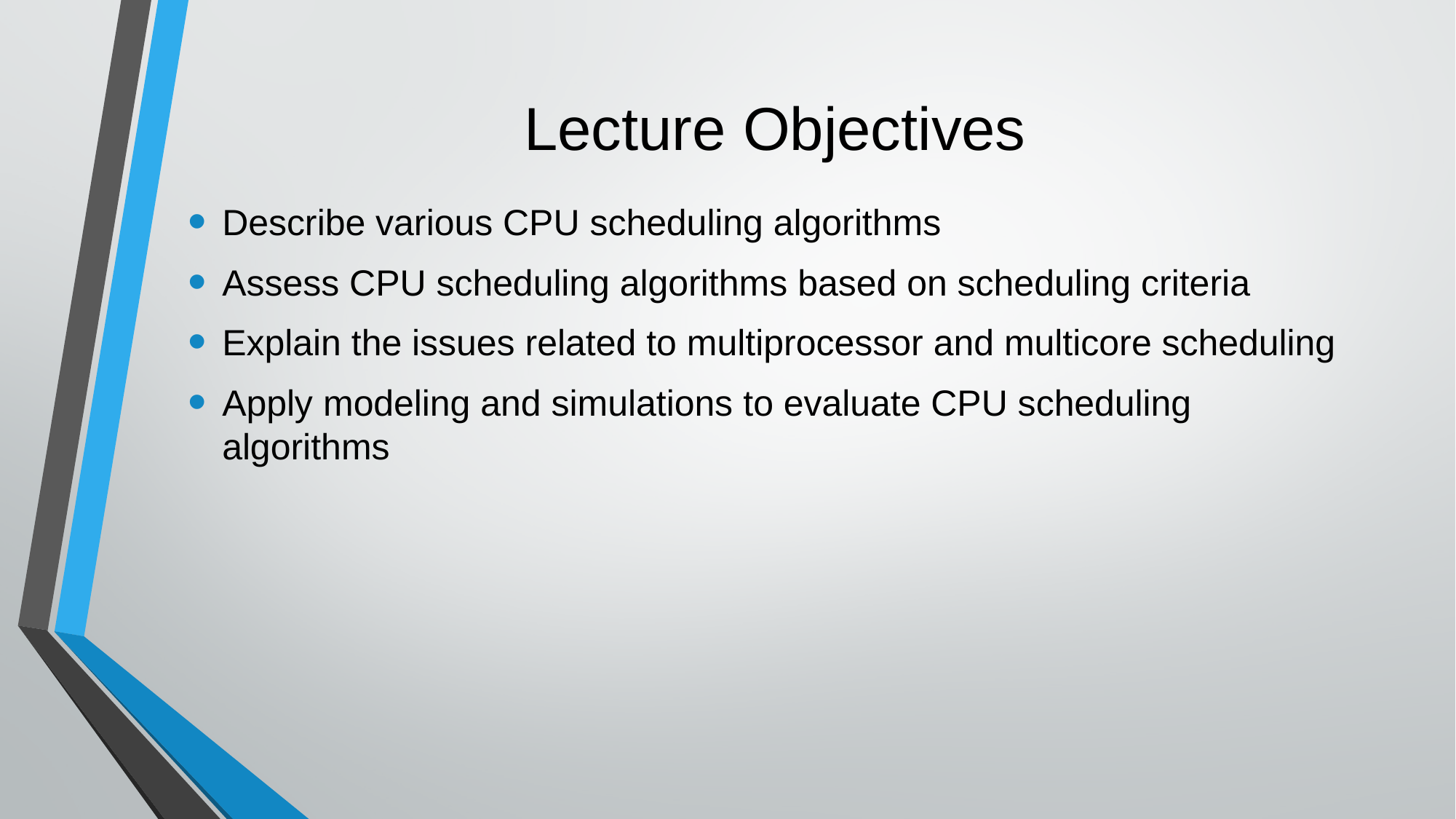

# Lecture Objectives
Describe various CPU scheduling algorithms
Assess CPU scheduling algorithms based on scheduling criteria
Explain the issues related to multiprocessor and multicore scheduling
Apply modeling and simulations to evaluate CPU scheduling algorithms